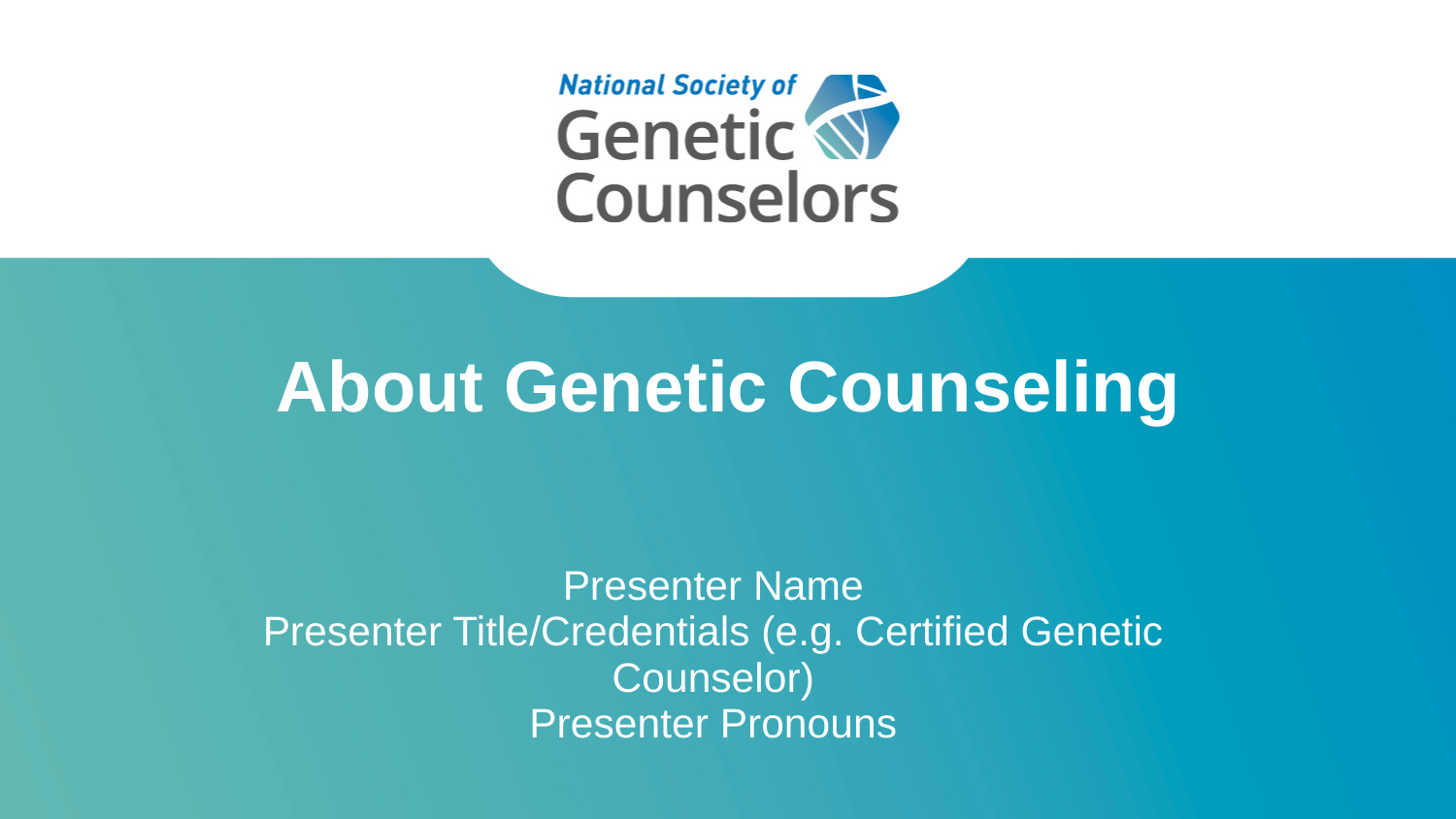

# About Genetic Counseling
Presenter Name
Presenter Title/Credentials (e.g. Certified Genetic Counselor)
Presenter Pronouns